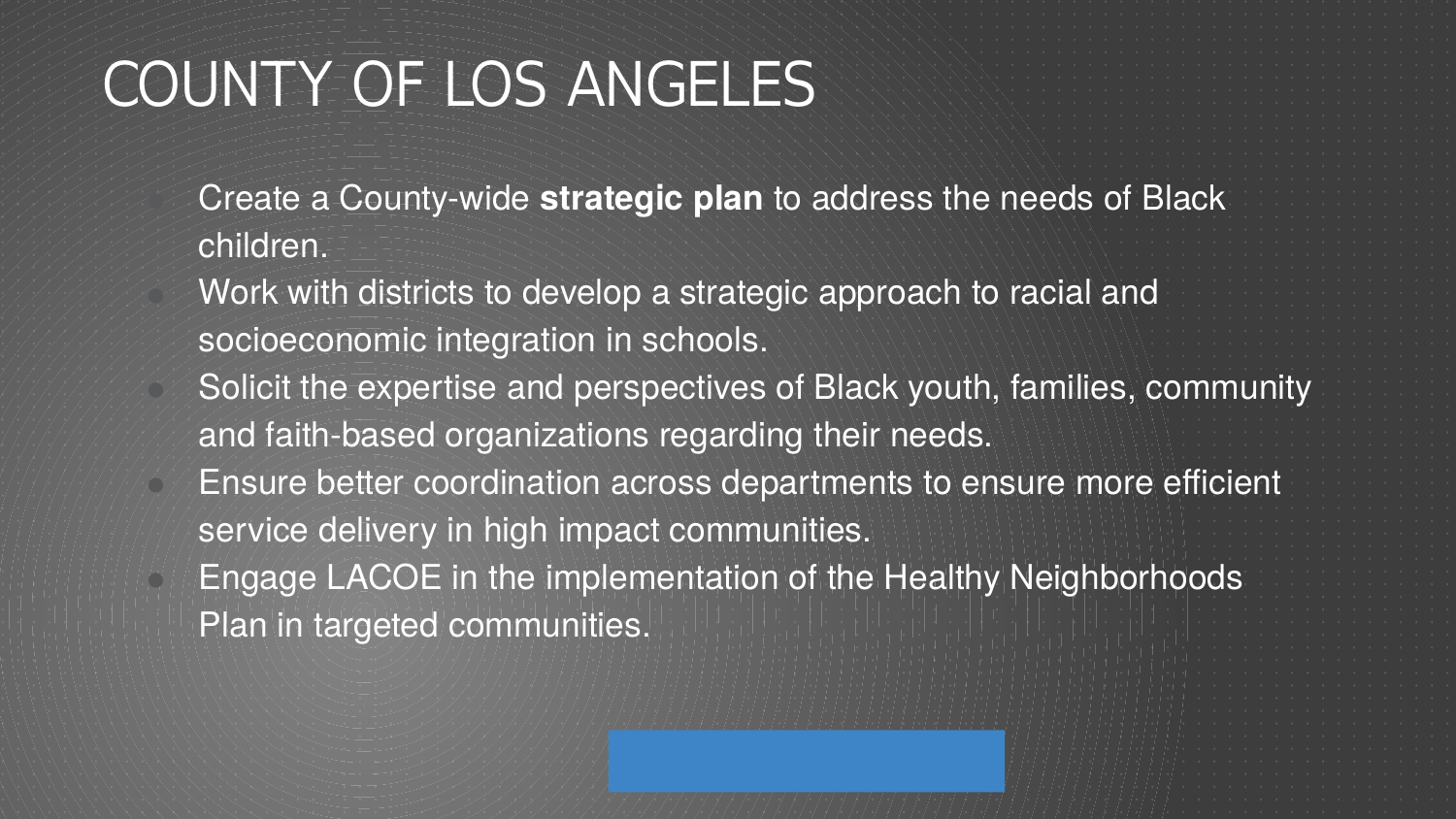

# County of Los Angeles
Create a County-wide strategic plan to address the needs of Black children.
Work with districts to develop a strategic approach to racial and socioeconomic integration in schools.
Solicit the expertise and perspectives of Black youth, families, community and faith-based organizations regarding their needs.
Ensure better coordination across departments to ensure more efficient service delivery in high impact communities.
Engage LACOE in the implementation of the Healthy Neighborhoods Plan in targeted communities.